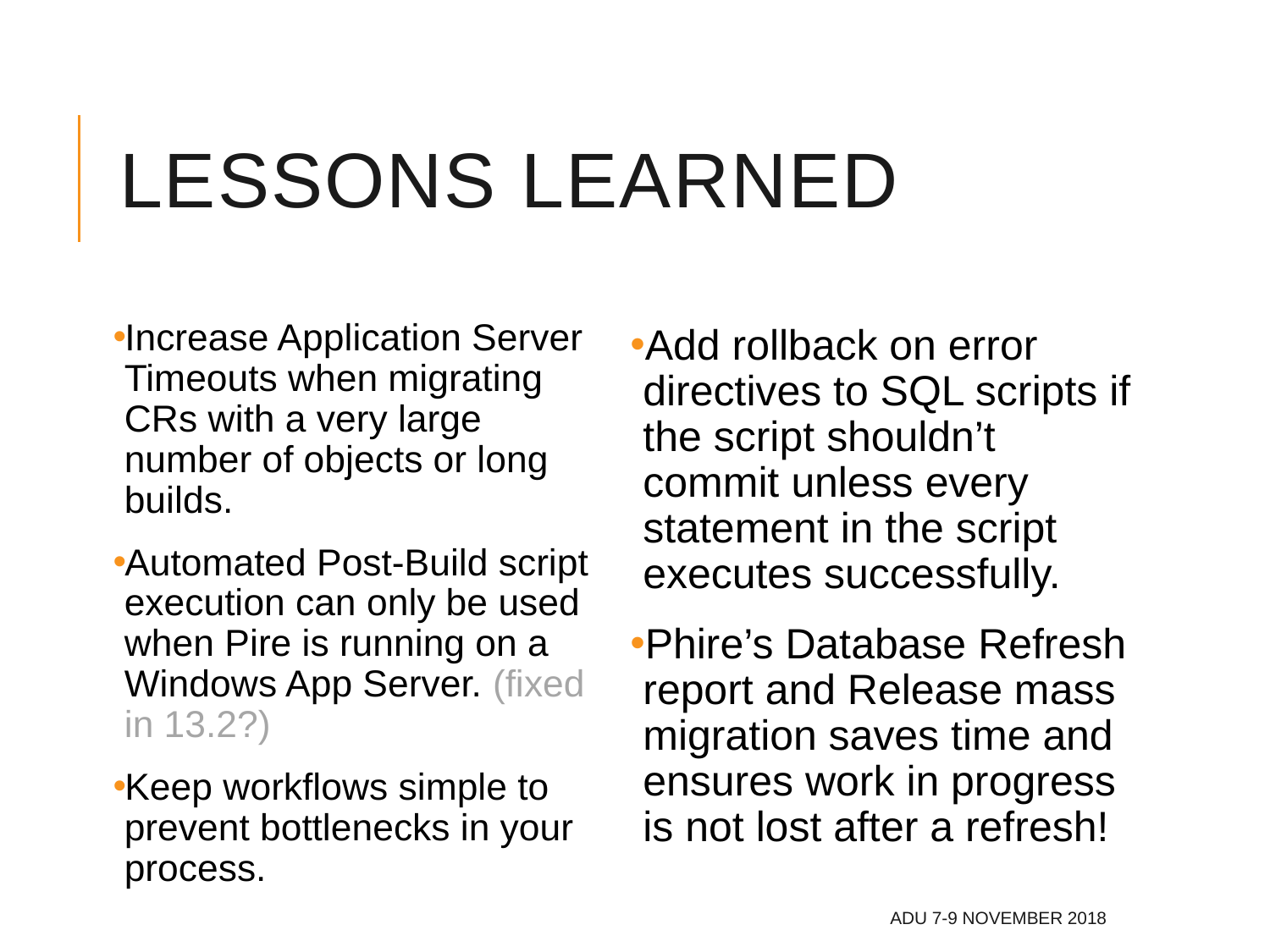

# LESSONS LEARNED
Increase Application Server Timeouts when migrating CRs with a very large number of objects or long builds.
Automated Post-Build script execution can only be used when Pire is running on a Windows App Server. (fixed in 13.2?)
Keep workflows simple to prevent bottlenecks in your process.
Add rollback on error directives to SQL scripts if the script shouldn’t commit unless every statement in the script executes successfully.
Phire’s Database Refresh report and Release mass migration saves time and ensures work in progress is not lost after a refresh!
ADU 7-9 November 2018